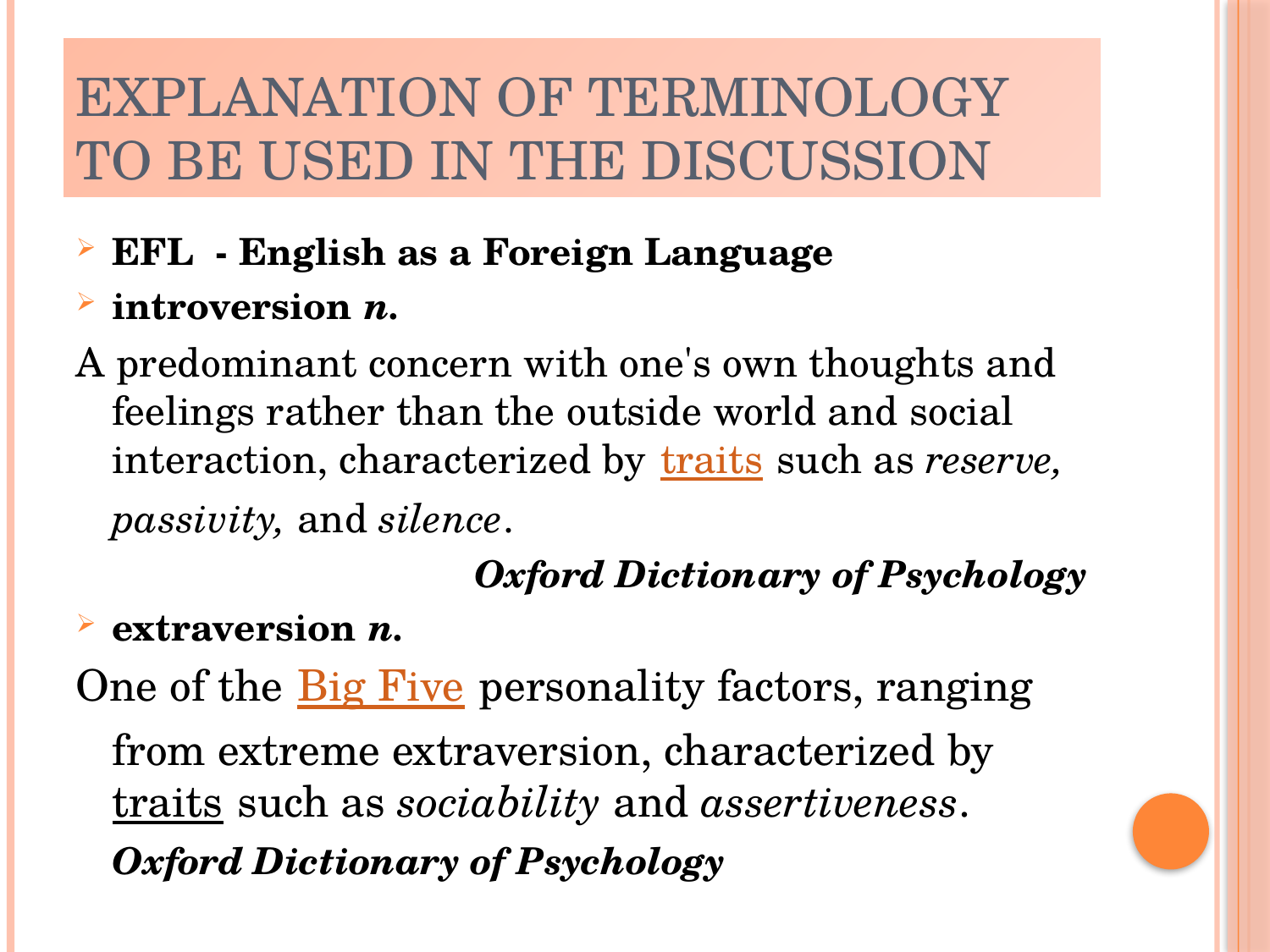

# Explanation of terminology to be used in the discussion
EFL  - English as a Foreign Language
introversion n.
A predominant concern with one's own thoughts and feelings rather than the outside world and social interaction, characterized by traits such as reserve, passivity, and silence.
Oxford Dictionary of Psychology
extraversion n.
One of the Big Five personality factors, ranging from extreme extraversion, characterized by traits such as sociability and assertiveness. Oxford Dictionary of Psychology